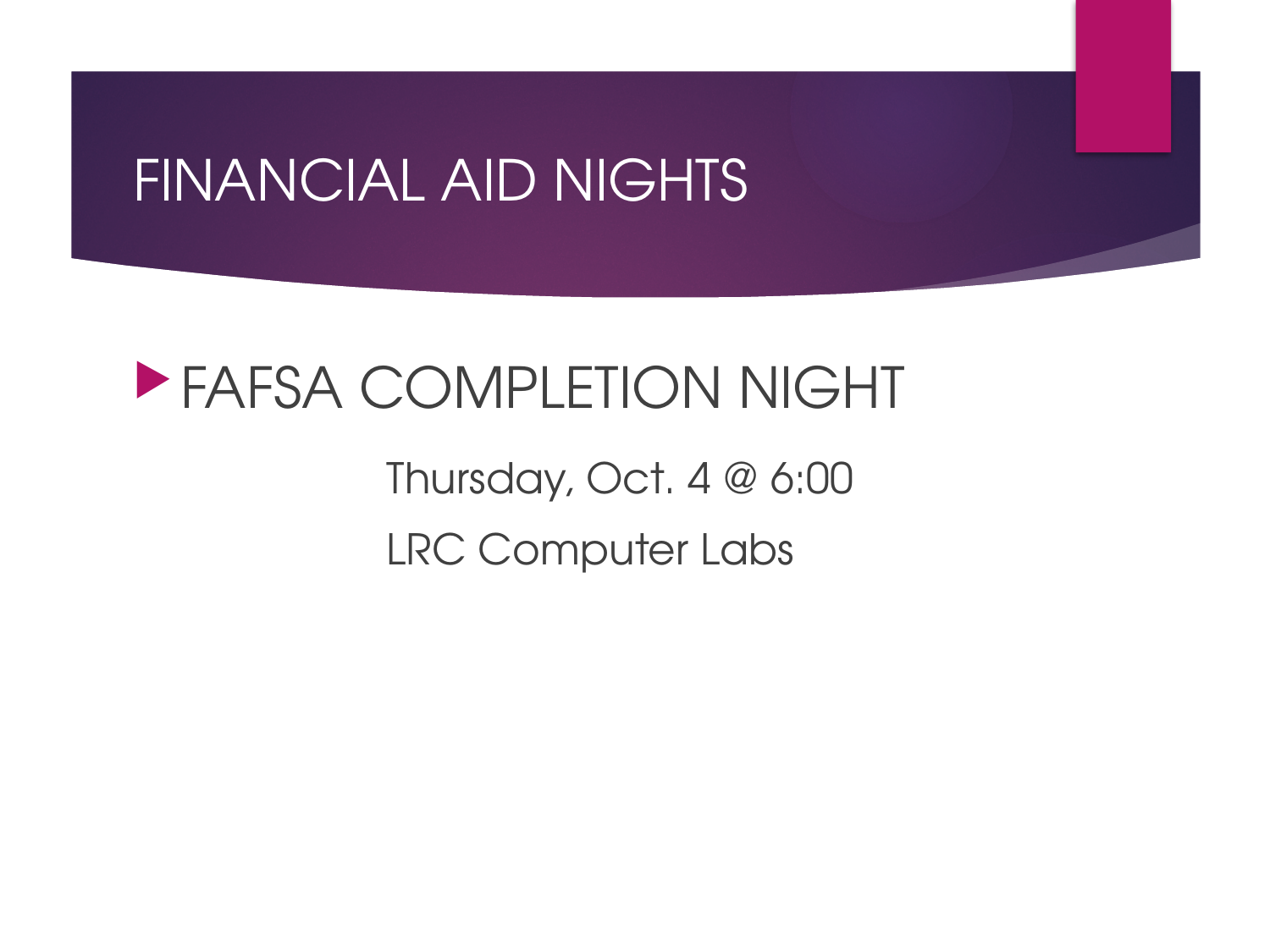

# FINANCIAL AID NIGHTS
FAFSA COMPLETION NIGHT
		Thursday, Oct. 4 @ 6:00
		LRC Computer Labs